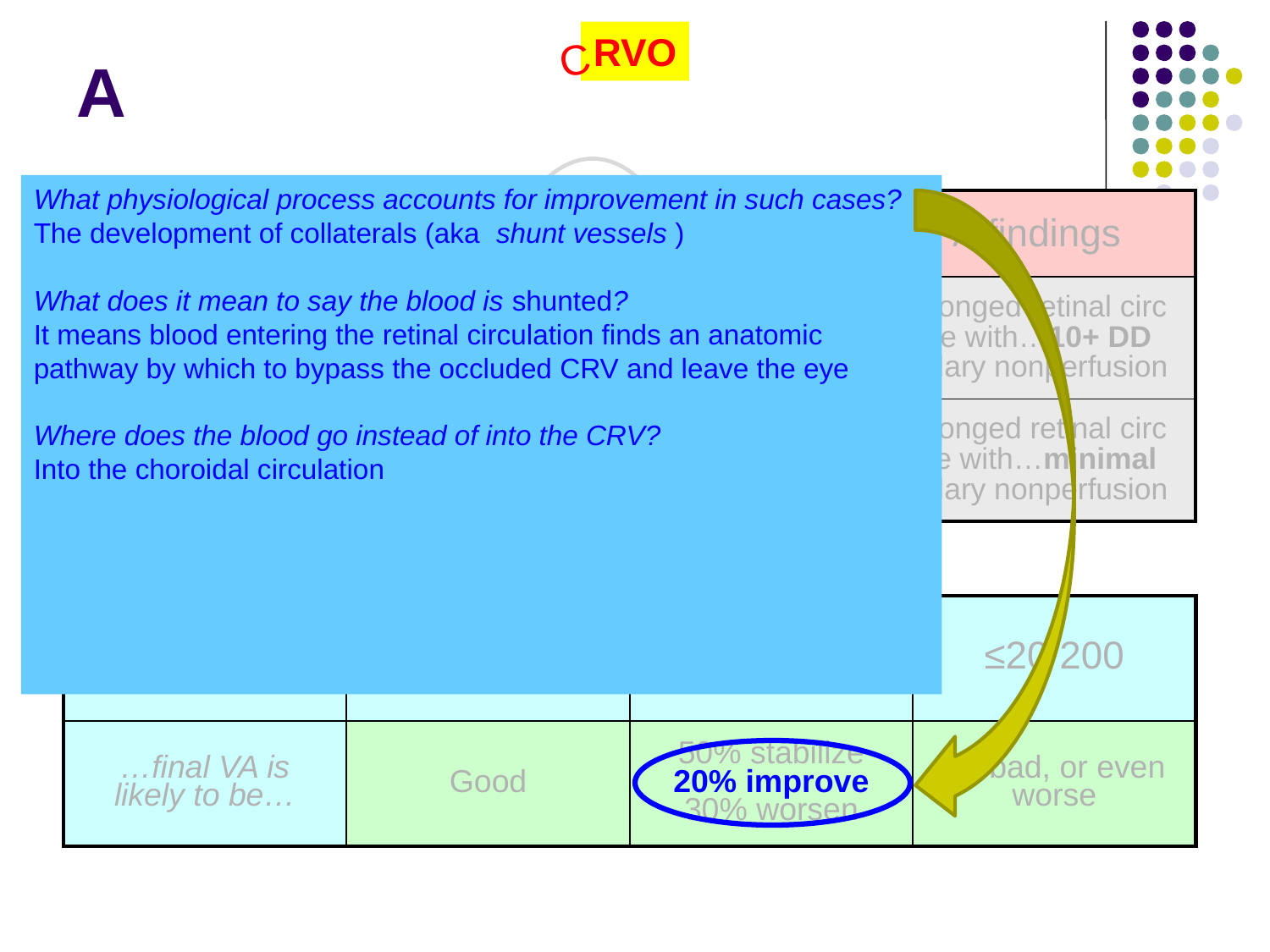

# A
RVO
C

What physiological process accounts for improvement in such cases?
The development of collaterals (aka  shunt vessels )

What does it mean to say the blood is shunted?
It means blood entering the retinal circulation finds an anatomic pathway by which to bypass the occluded CRV and leave the eye

Where does the blood go instead of into the CRV?
Into the choroidal circulation

Where are these vessels typically located?
In the peripapillary region

By what name are these collaterals known?
‘Optociliary shunt vessels’
|  | APD? | VA | CWS? | FA findings |
| --- | --- | --- | --- | --- |
| Ischemic CRVO | Yes | Bad | Yes | Prolonged retinal circ time with…10+ DD capillary nonperfusion |
| Nonischemic CRVO | No | Good | No | Prolonged retinal circ time with…minimal capillary nonperfusion |

| When initial VA is… | ≥20/40 | 20/50 - 20/200 | ≤20/200 |
| --- | --- | --- | --- |
| …final VA is likely to be… | Good | 50% stabilize 20% improve 30% worsen | As bad, or even worse |